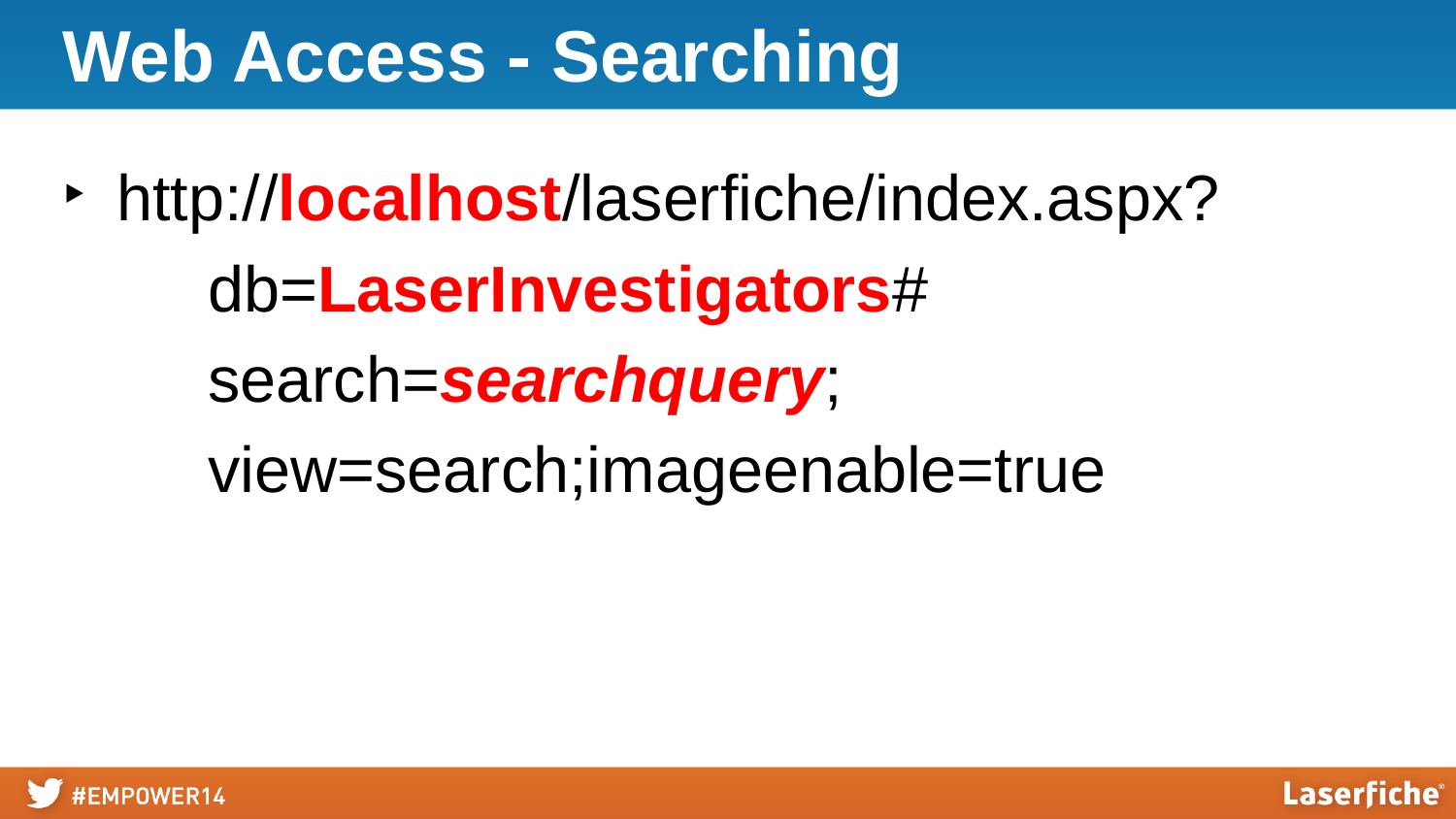

# Web Access - Searching
http://localhost/laserfiche/index.aspx?
	db=LaserInvestigators#
	search=searchquery;
	view=search;imageenable=true